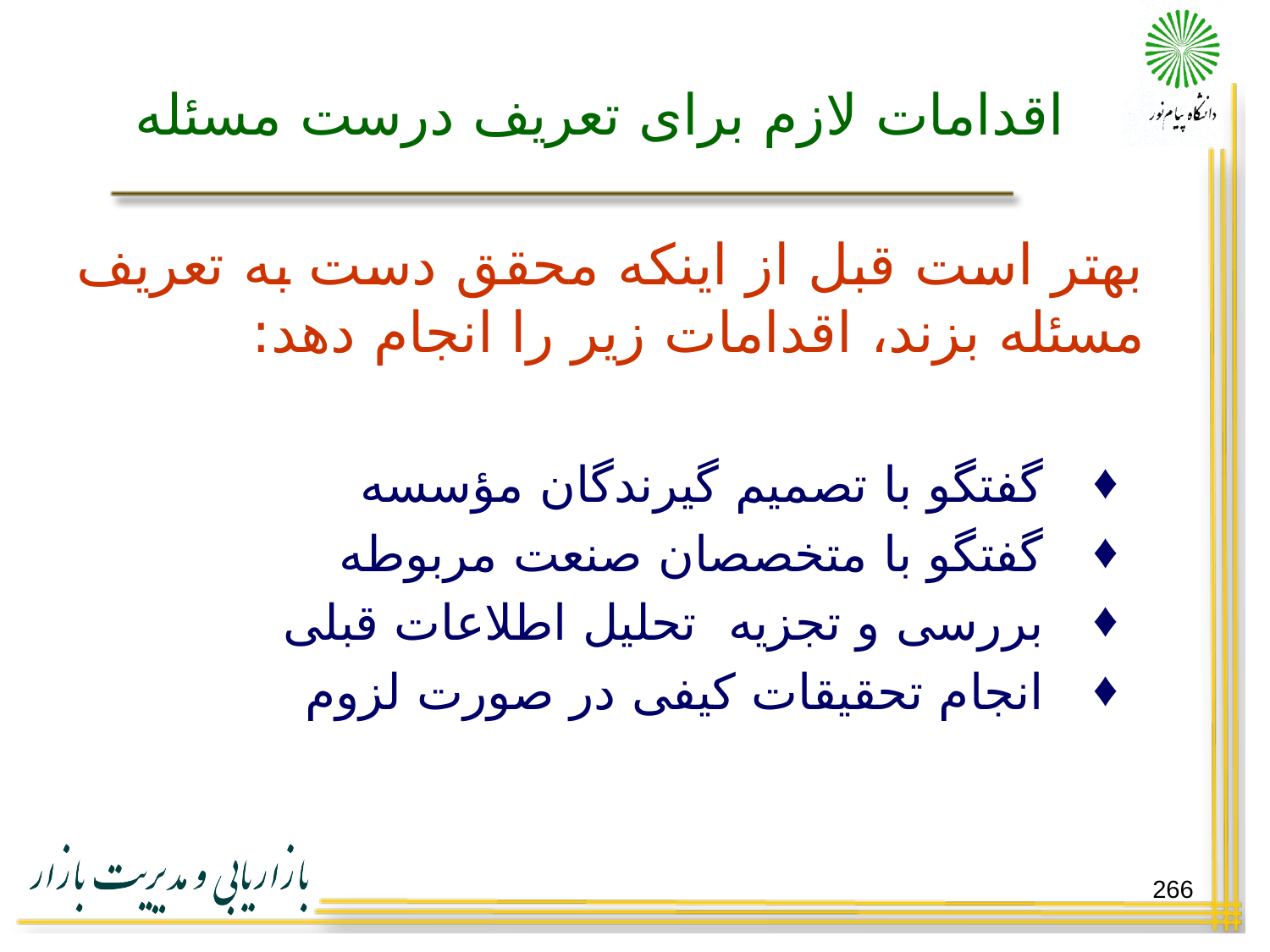

# اقدامات لازم برای تعریف درست مسئله
بهتر است قبل از اینکه محقق دست به تعریف مسئله بزند، اقدامات زیر را انجام دهد:

گفتگو با تصمیم گیرندگان مؤسسه
گفتگو با متخصصان صنعت مربوطه
بررسی و تجزیه  تحلیل اطلاعات قبلی
انجام تحقیقات کیفی در صورت لزوم
266